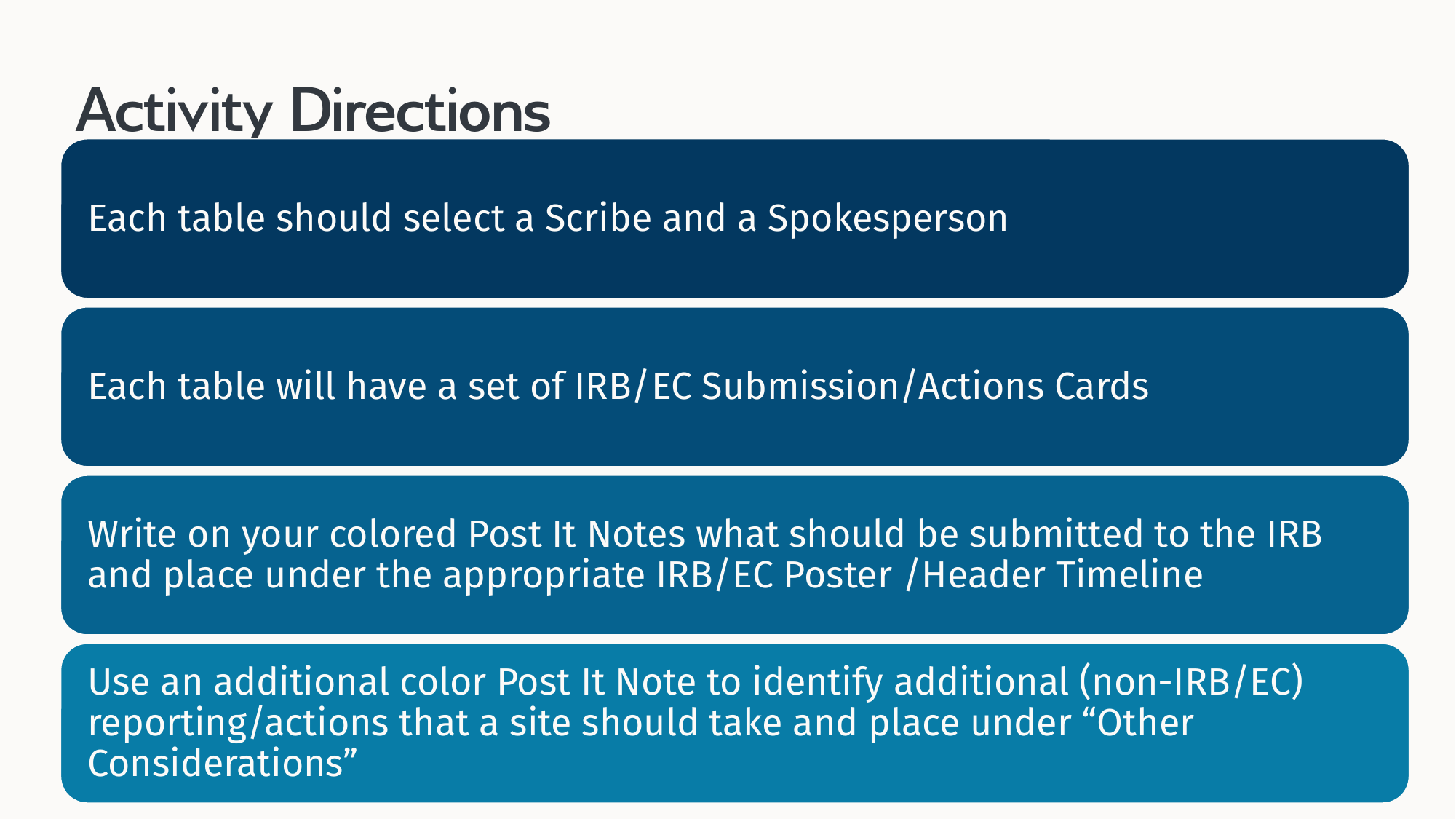

# Activity Directions
Each table should select a Scribe and a Spokesperson
Each table will have a set of IRB/EC Submission/Actions Cards
Write on your colored Post It Notes what should be submitted to the IRB and place under the appropriate IRB/EC Poster /Header Timeline
Use an additional color Post It Note to identify additional (non-IRB/EC) reporting/actions that a site should take and place under “Other Considerations”